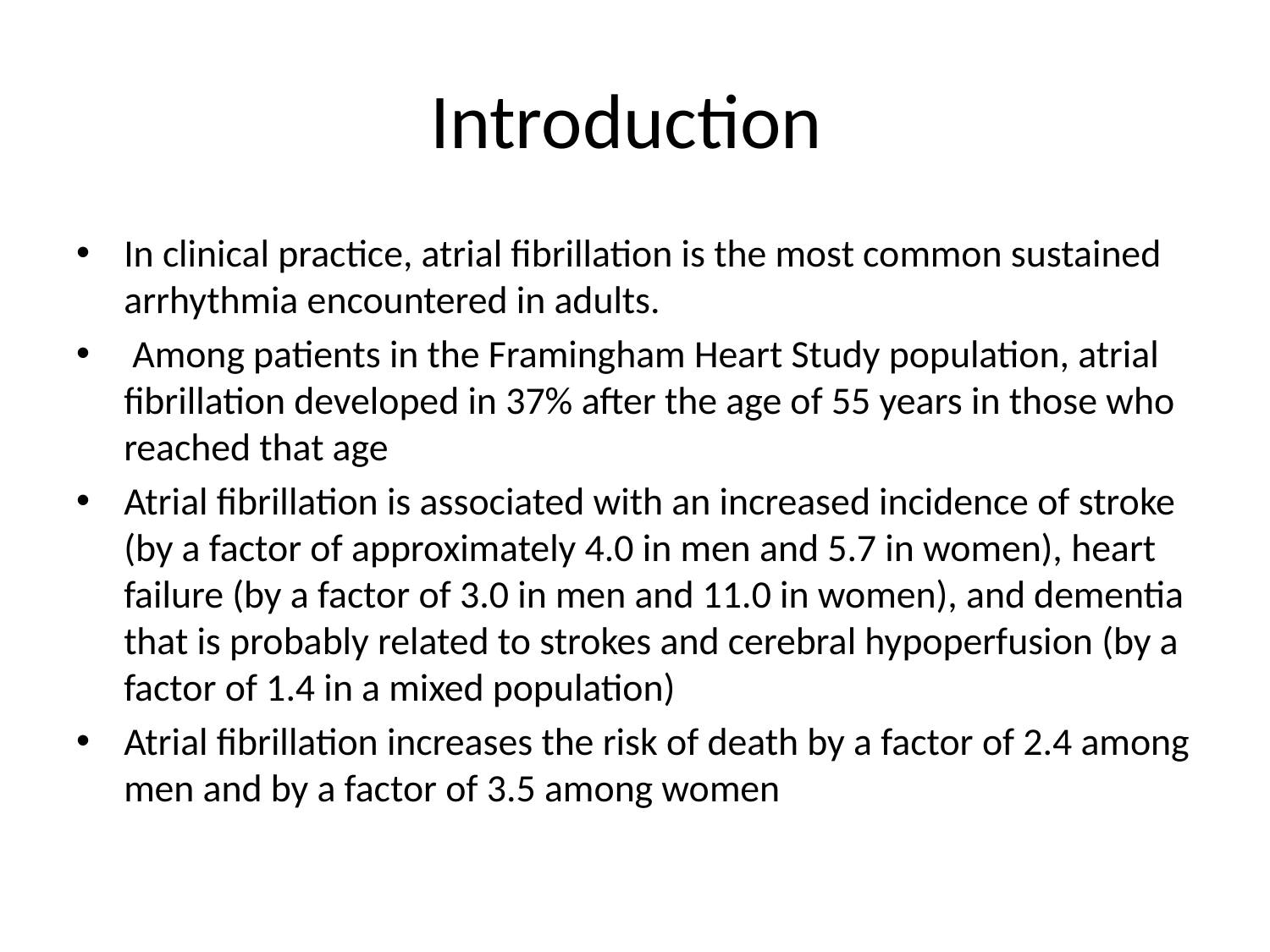

# Introduction
In clinical practice, atrial fibrillation is the most common sustained  arrhythmia encountered in adults.
 Among patients in the Framingham Heart Study population, atrial fibrillation developed in 37% after the age of 55 years in those who reached that age
Atrial fibrillation is associated with an increased incidence of stroke (by a factor of approximately 4.0 in men and 5.7 in women), heart failure (by a factor of 3.0 in men and 11.0 in women), and dementia that is probably related to strokes and cerebral hypoperfusion (by a factor of 1.4 in a mixed population)
Atrial fibrillation increases the risk of death by a factor of 2.4 among men and by a factor of 3.5 among women